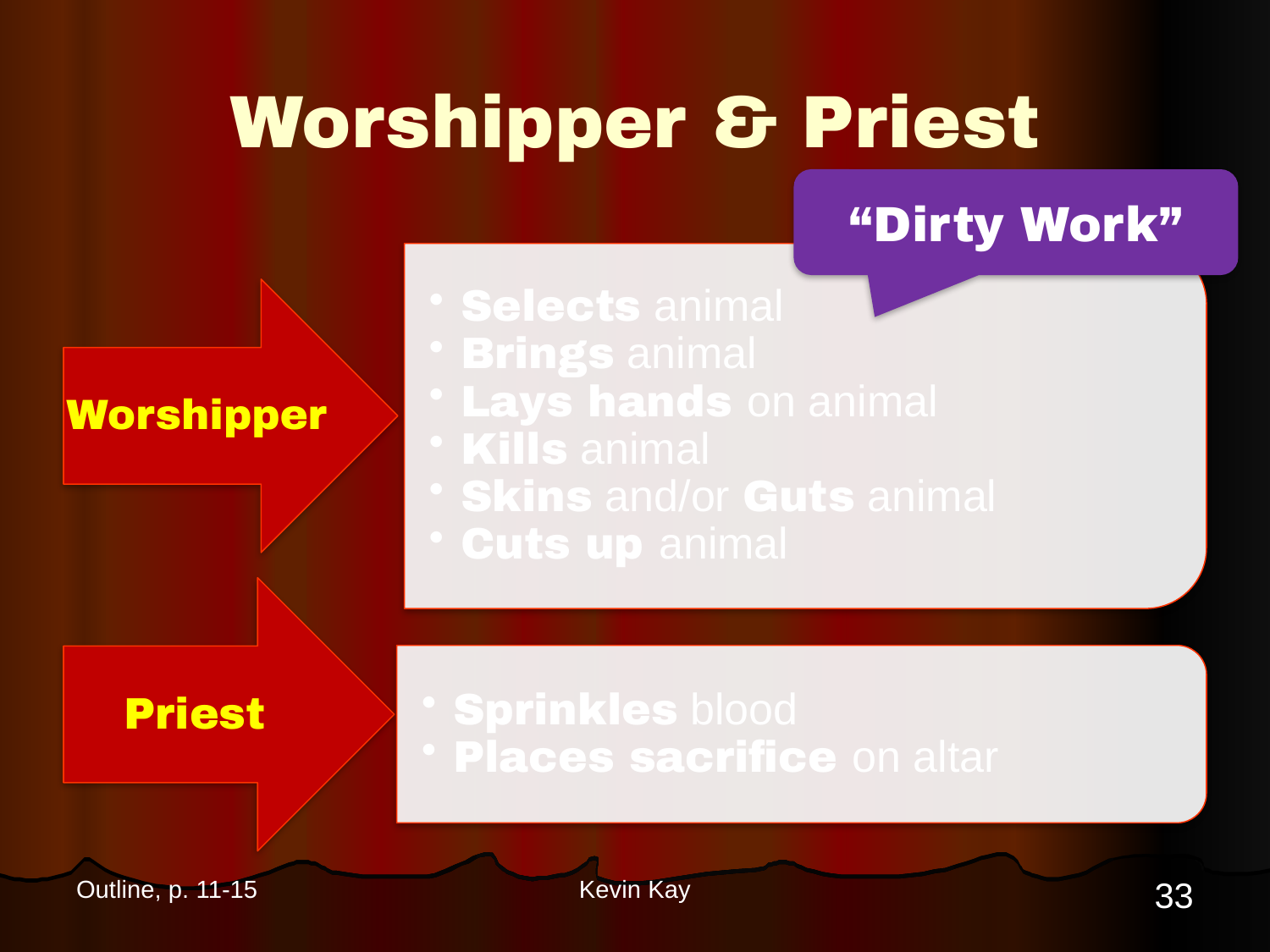

# Worshipper & Priest
“Dirty Work”
Worshipper
Selects animal
Brings animal
Lays hands on animal
Kills animal
Skins and/or Guts animal
Cuts up animal
Priest
Sprinkles blood
Places sacrifice on altar
33
Outline, p. 11-15
Kevin Kay